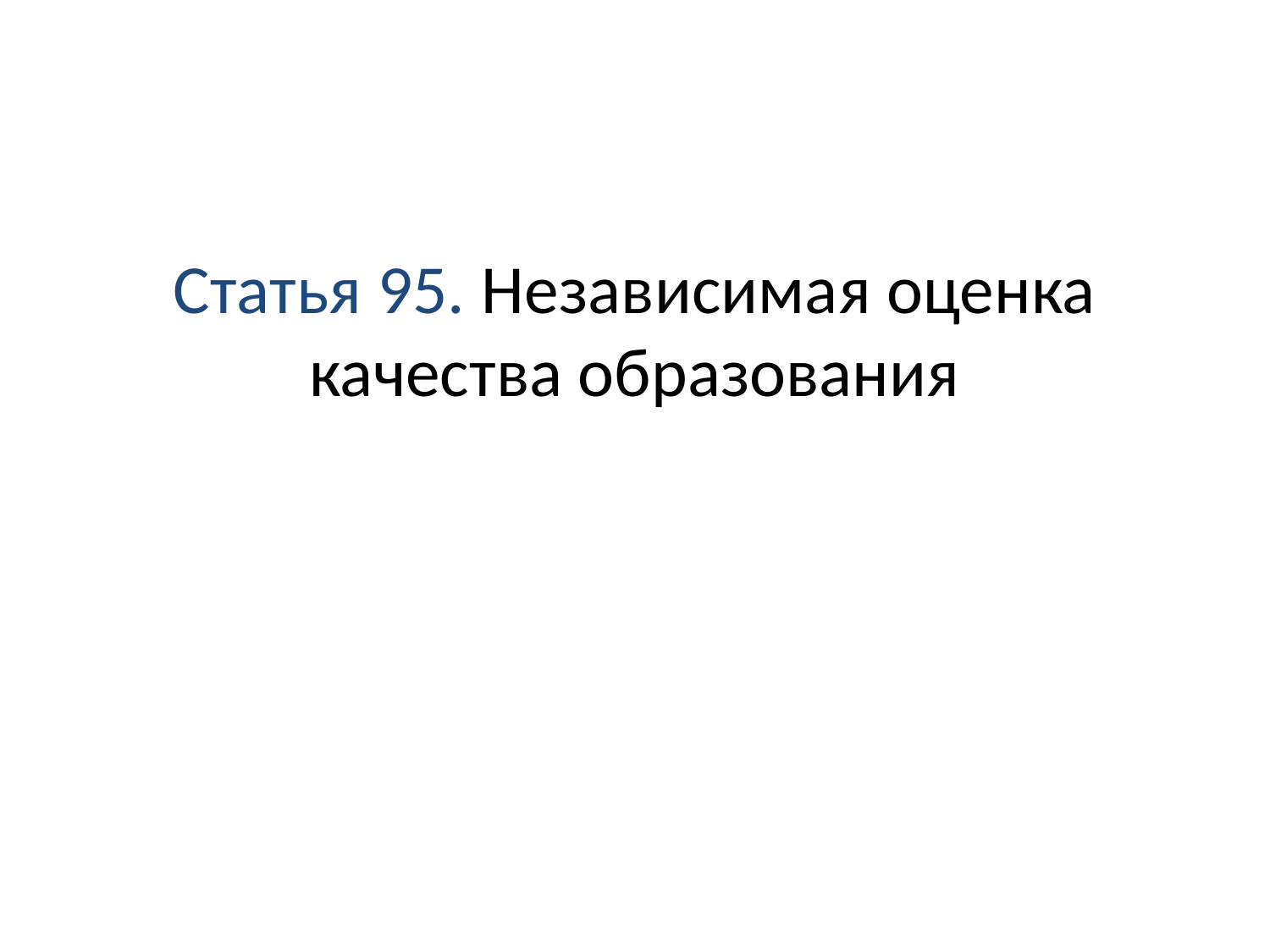

# Статья 95. Независимая оценка качества образования